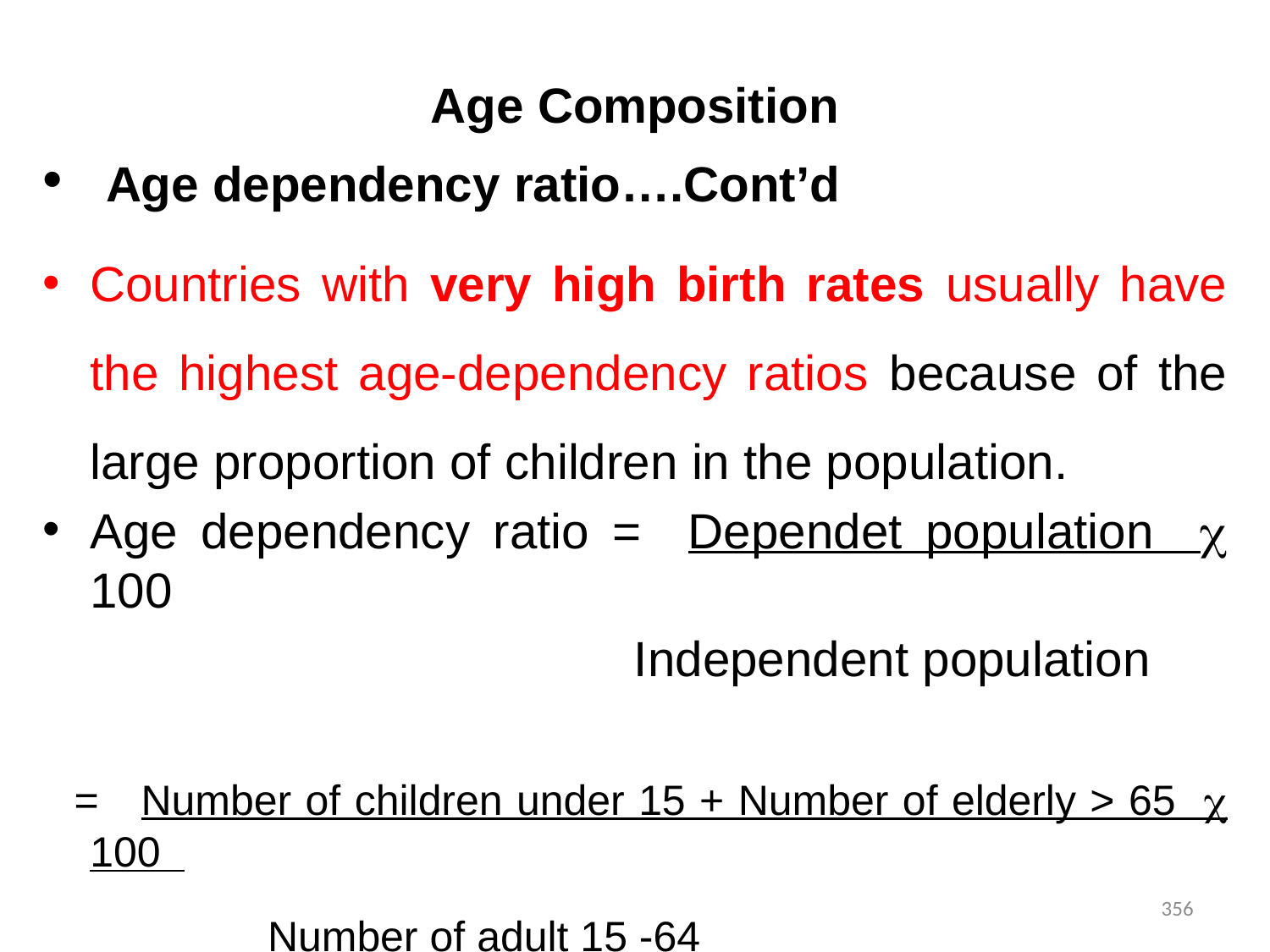

# Age Composition
 Age dependency ratio….Cont’d
Countries with very high birth rates usually have the highest age-dependency ratios because of the large proportion of children in the population.
Age dependency ratio =  Dependet population  χ 100
                                           Independent population

  =   Number of children under 15 + Number of elderly > 65  χ 100
                   Number of adult 15 -64

356